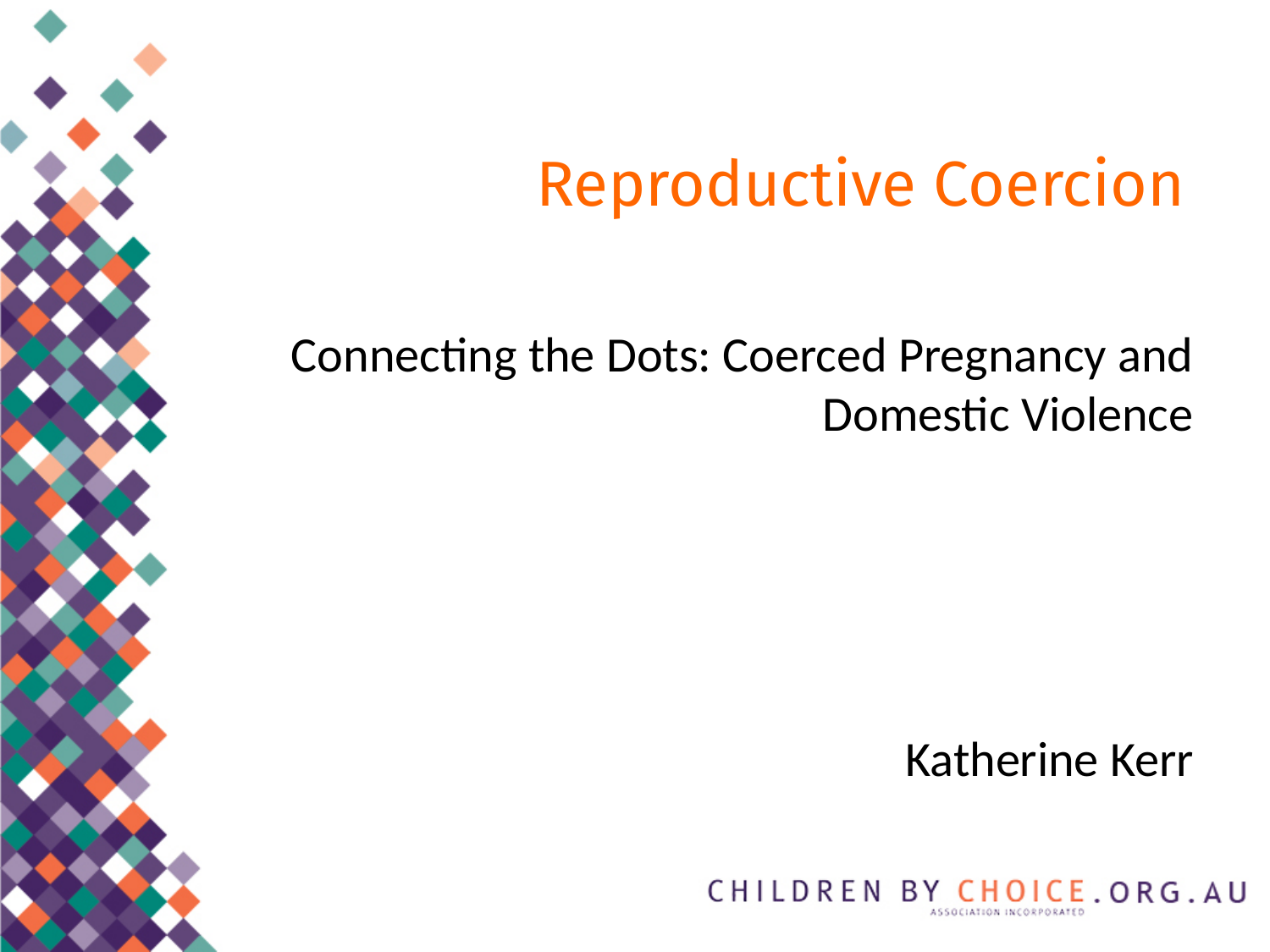

# Reproductive Coercion
Connecting the Dots: Coerced Pregnancy and Domestic Violence

Katherine Kerr